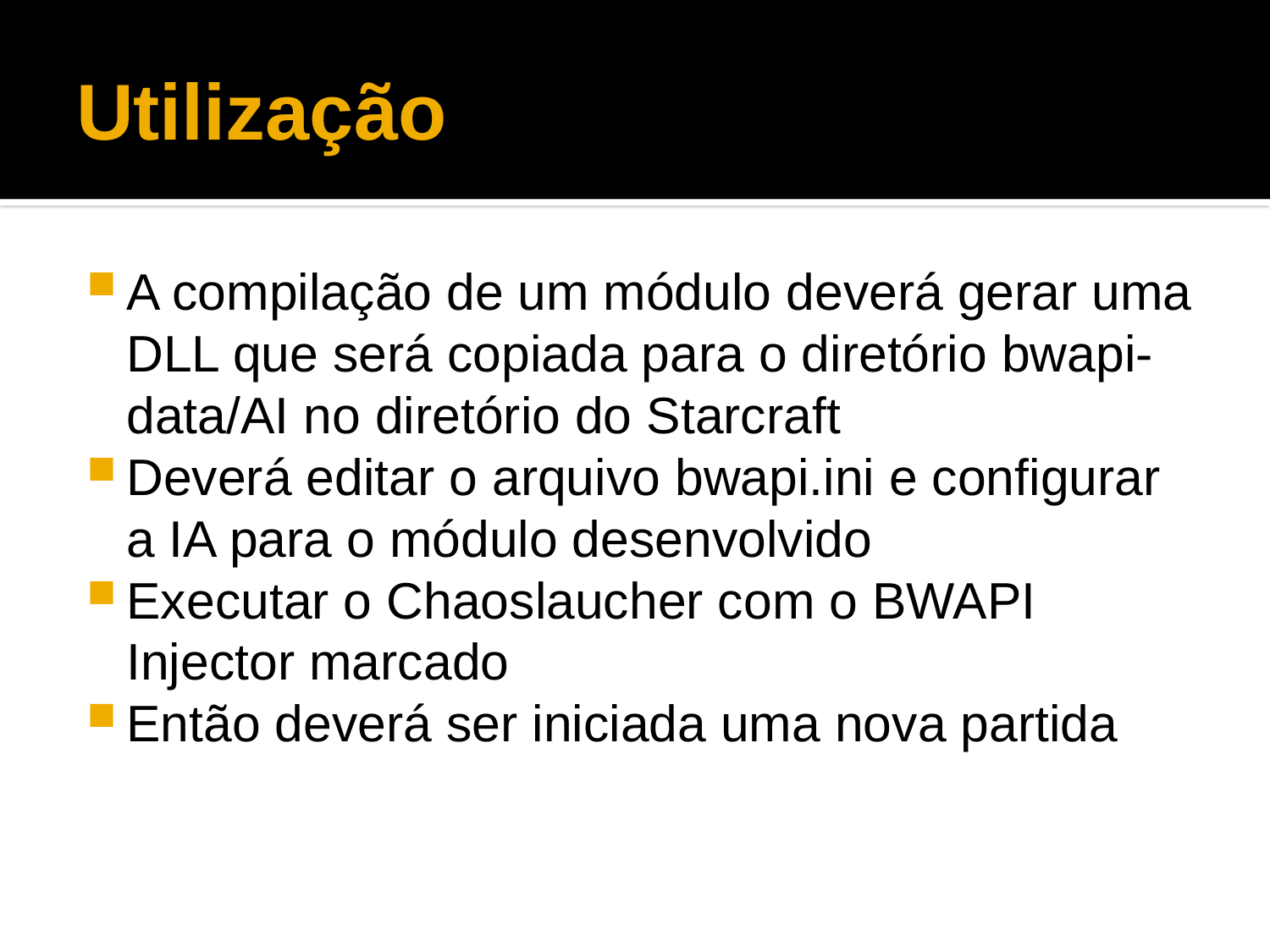

# Utilização
A compilação de um módulo deverá gerar uma DLL que será copiada para o diretório bwapi-data/AI no diretório do Starcraft
Deverá editar o arquivo bwapi.ini e configurar a IA para o módulo desenvolvido
Executar o Chaoslaucher com o BWAPI Injector marcado
Então deverá ser iniciada uma nova partida